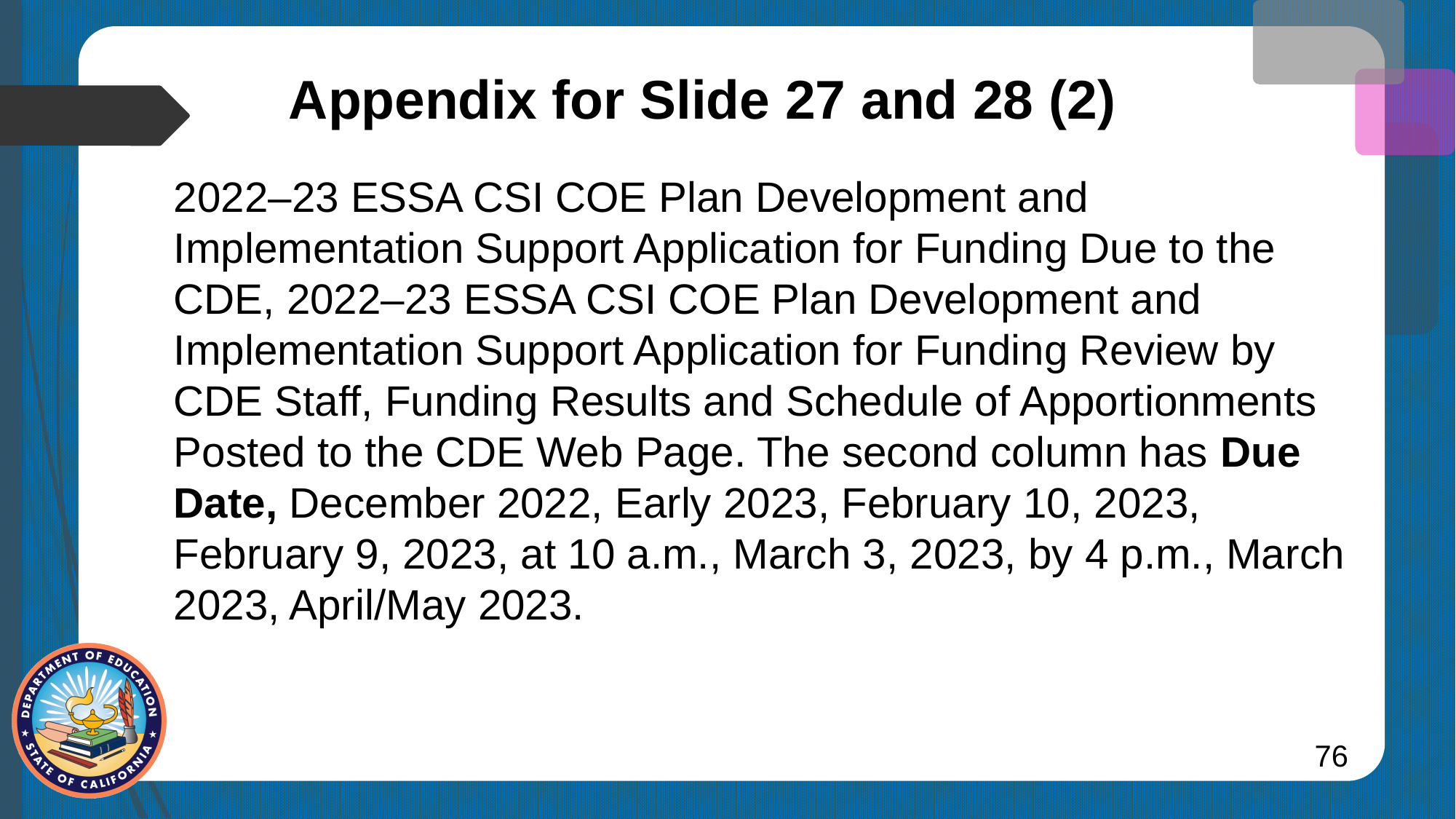

# Appendix for Slide 27 and 28 (2)
2022–23 ESSA CSI COE Plan Development and Implementation Support Application for Funding Due to the CDE, 2022–23 ESSA CSI COE Plan Development and Implementation Support Application for Funding Review by CDE Staff, Funding Results and Schedule of Apportionments Posted to the CDE Web Page. The second column has Due Date, December 2022, Early 2023, February 10, 2023, February 9, 2023, at 10 a.m., March 3, 2023, by 4 p.m., March 2023, April/May 2023.